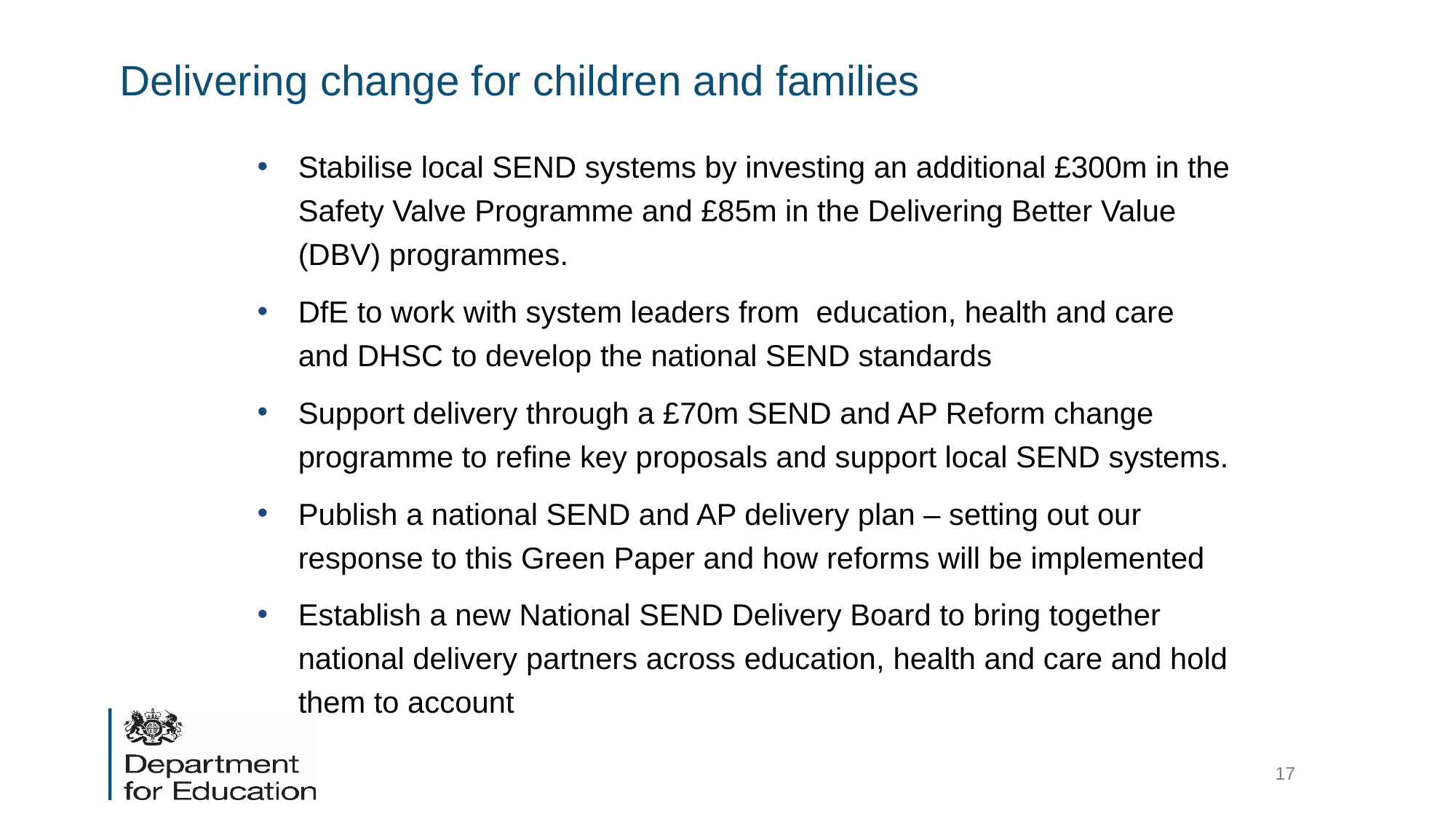

# Delivering change for children and families
Stabilise local SEND systems by investing an additional £300m in the Safety Valve Programme and £85m in the Delivering Better Value (DBV) programmes.
DfE to work with system leaders from  education, health and care and DHSC to develop the national SEND standards
Support delivery through a £70m SEND and AP Reform change programme to refine key proposals and support local SEND systems.
Publish a national SEND and AP delivery plan – setting out our response to this Green Paper and how reforms will be implemented
Establish a new National SEND Delivery Board to bring together national delivery partners across education, health and care and hold them to account

17